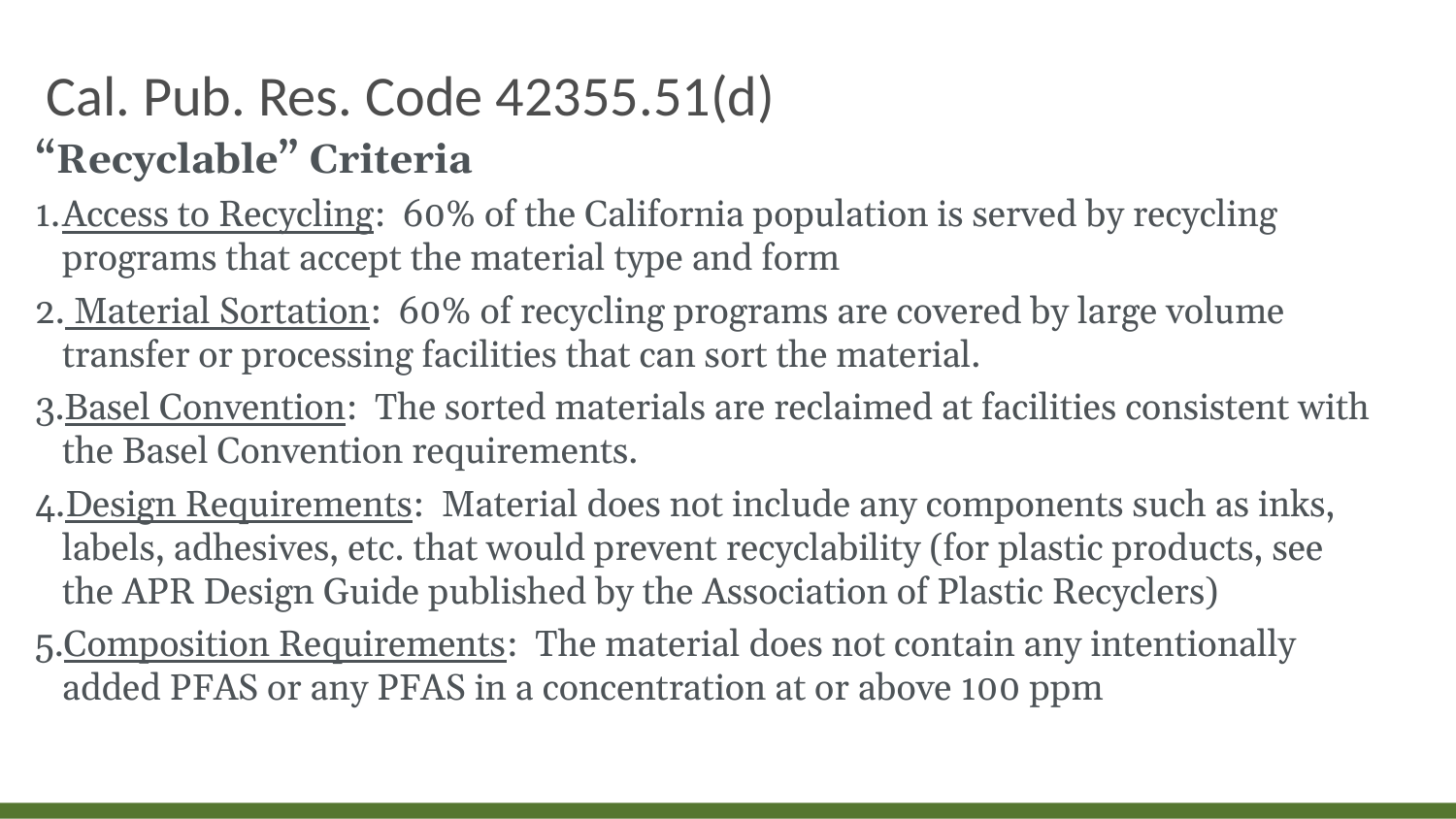

# Cal. Pub. Res. Code 42355.51(d)
“Recyclable” Criteria
Access to Recycling:  60% of the California population is served by recycling programs that accept the material type and form
 Material Sortation:  60% of recycling programs are covered by large volume transfer or processing facilities that can sort the material.
Basel Convention:  The sorted materials are reclaimed at facilities consistent with the Basel Convention requirements.
Design Requirements:  Material does not include any components such as inks, labels, adhesives, etc. that would prevent recyclability (for plastic products, see the APR Design Guide published by the Association of Plastic Recyclers)
Composition Requirements:  The material does not contain any intentionally added PFAS or any PFAS in a concentration at or above 100 ppm